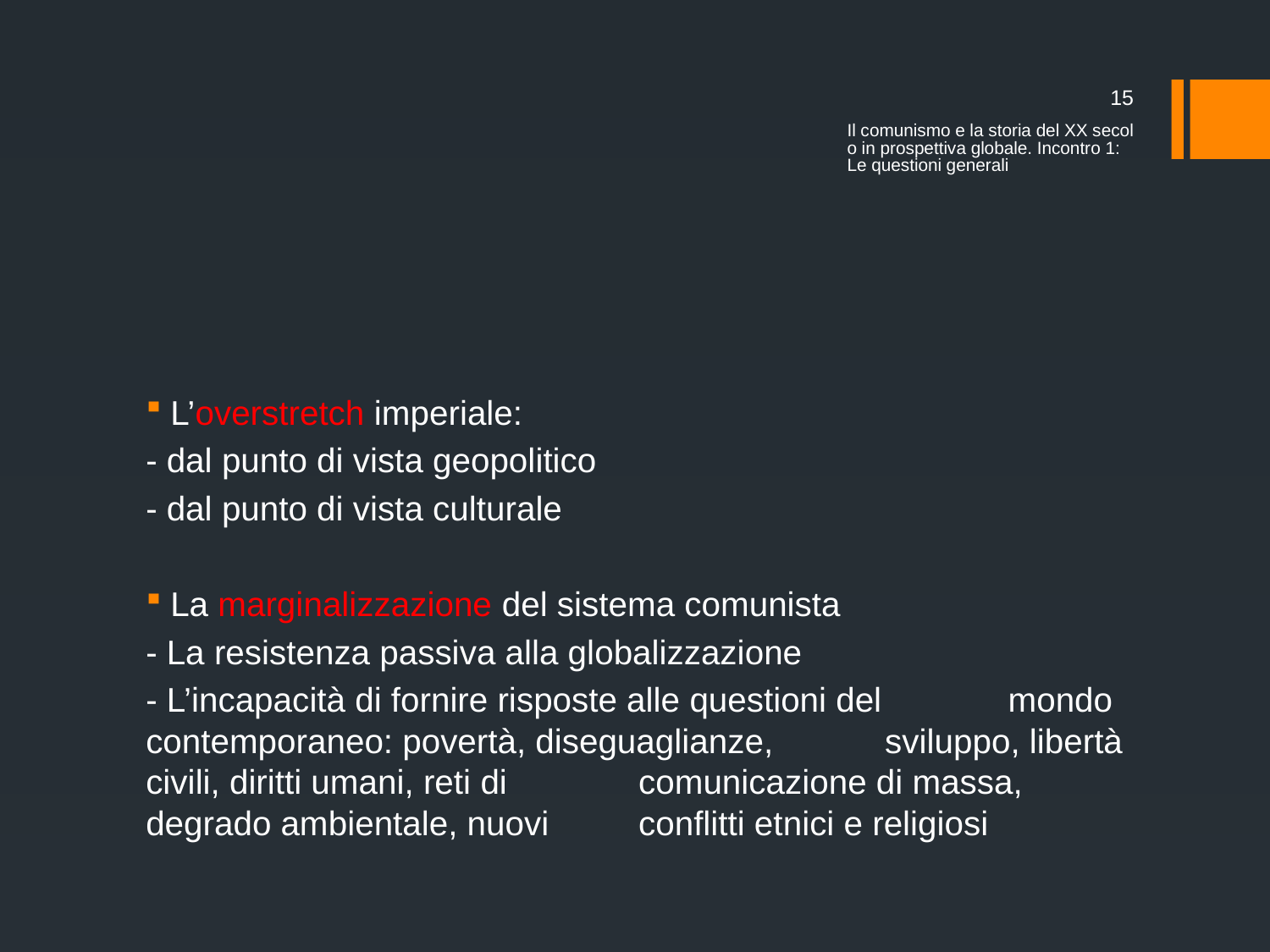

15
Il comunismo e la storia del XX secolo in prospettiva globale. Incontro 1: Le questioni generali
#
L’overstretch imperiale:
	- dal punto di vista geopolitico
	- dal punto di vista culturale

La marginalizzazione del sistema comunista
	- La resistenza passiva alla globalizzazione
	- L’incapacità di fornire risposte alle questioni del 	mondo contemporaneo: povertà, diseguaglianze, 	sviluppo, libertà civili, diritti umani, reti di 	comunicazione di massa, degrado ambientale, nuovi 	conflitti etnici e religiosi